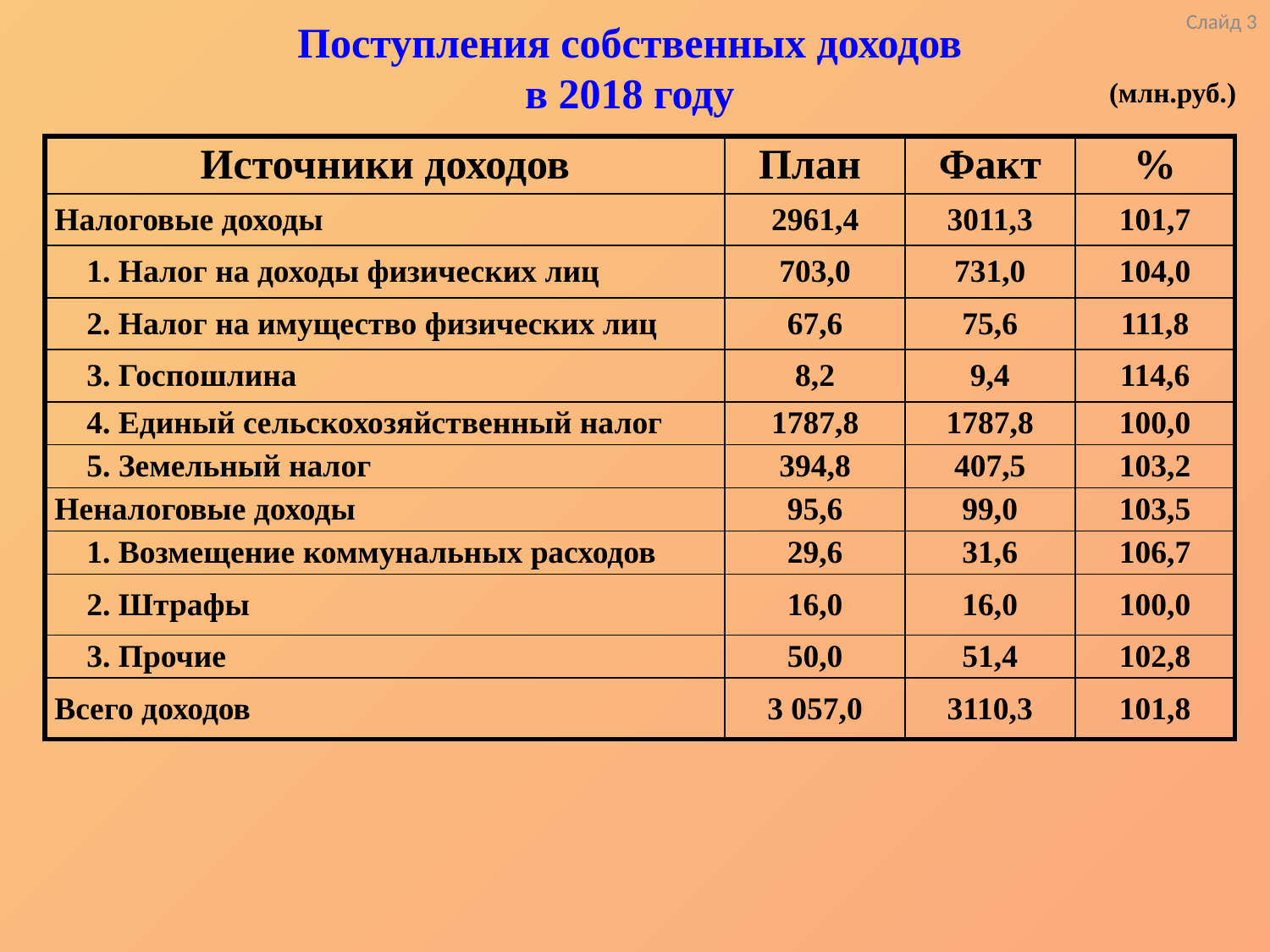

Слайд 3

# Поступления собственных доходов в 2018 году
(млн.руб.)
| Источники доходов | План | Факт | % |
| --- | --- | --- | --- |
| Налоговые доходы | 2961,4 | 3011,3 | 101,7 |
| 1. Налог на доходы физических лиц | 703,0 | 731,0 | 104,0 |
| 2. Налог на имущество физических лиц | 67,6 | 75,6 | 111,8 |
| 3. Госпошлина | 8,2 | 9,4 | 114,6 |
| 4. Единый сельскохозяйственный налог | 1787,8 | 1787,8 | 100,0 |
| 5. Земельный налог | 394,8 | 407,5 | 103,2 |
| Неналоговые доходы | 95,6 | 99,0 | 103,5 |
| 1. Возмещение коммунальных расходов | 29,6 | 31,6 | 106,7 |
| 2. Штрафы | 16,0 | 16,0 | 100,0 |
| 3. Прочие | 50,0 | 51,4 | 102,8 |
| Всего доходов | 3 057,0 | 3110,3 | 101,8 |